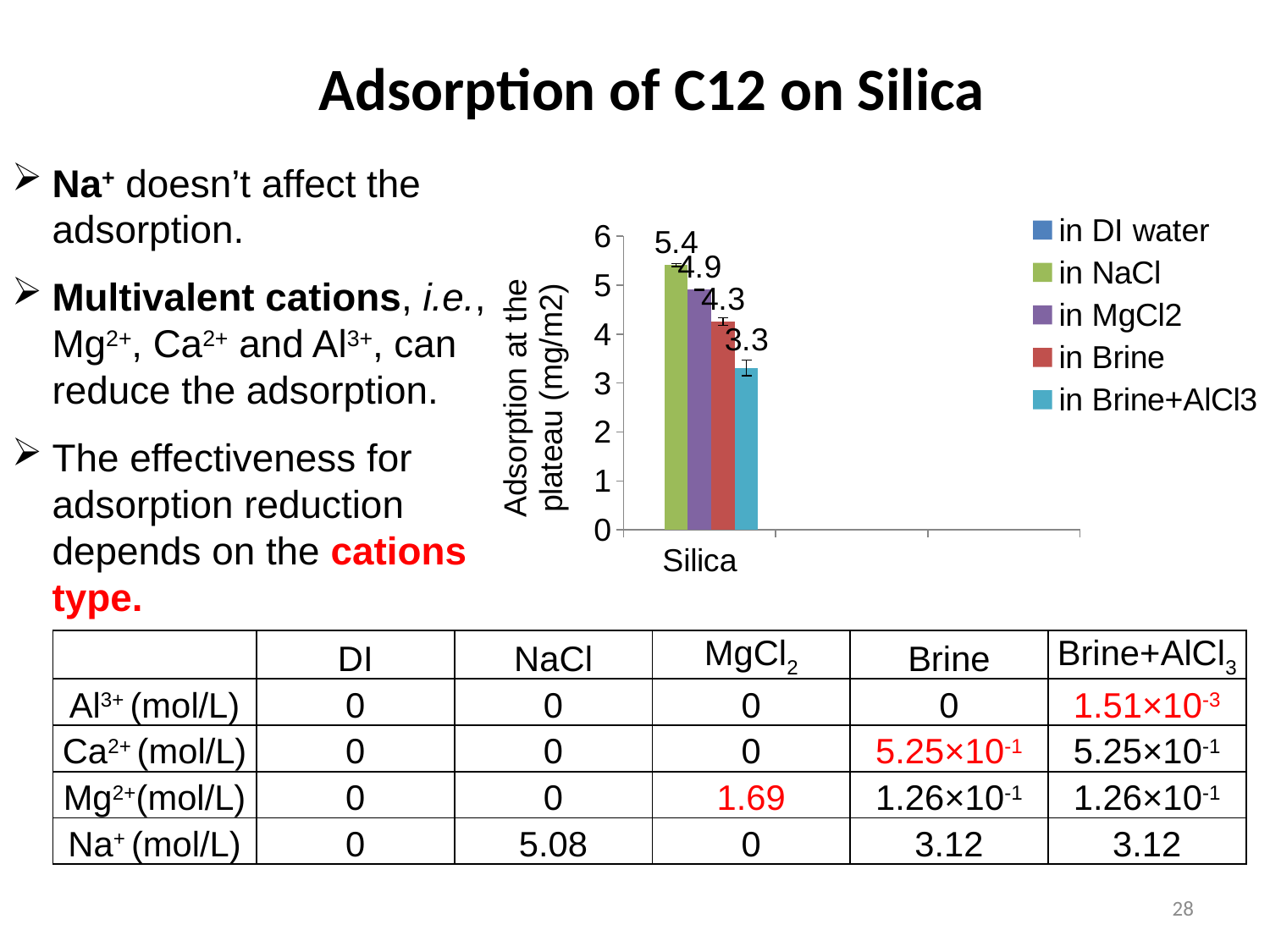

# Adsorption of C12 on Silica
Na+ doesn’t affect the adsorption.
Multivalent cations, i.e., Mg2+, Ca2+ and Al3+, can reduce the adsorption.
The effectiveness for adsorption reduction depends on the cations type.

### Chart

| Category |  |  | in MgCl2 |  |  |
|---|---|---|---|---|---|
| Silica | 5.329934699885385 | 5.409055412883465 | 4.905366864664419 | 4.255495225084777 | 3.31 |
|  | DI | NaCl | MgCl2 | Brine | Brine+AlCl3 |
| --- | --- | --- | --- | --- | --- |
| Al3+ (mol/L) | 0 | 0 | 0 | 0 | 1.51×10-3 |
| Ca2+ (mol/L) | 0 | 0 | 0 | 5.25×10-1 | 5.25×10-1 |
| Mg2+(mol/L) | 0 | 0 | 1.69 | 1.26×10-1 | 1.26×10-1 |
| Na+ (mol/L) | 0 | 5.08 | 0 | 3.12 | 3.12 |
28